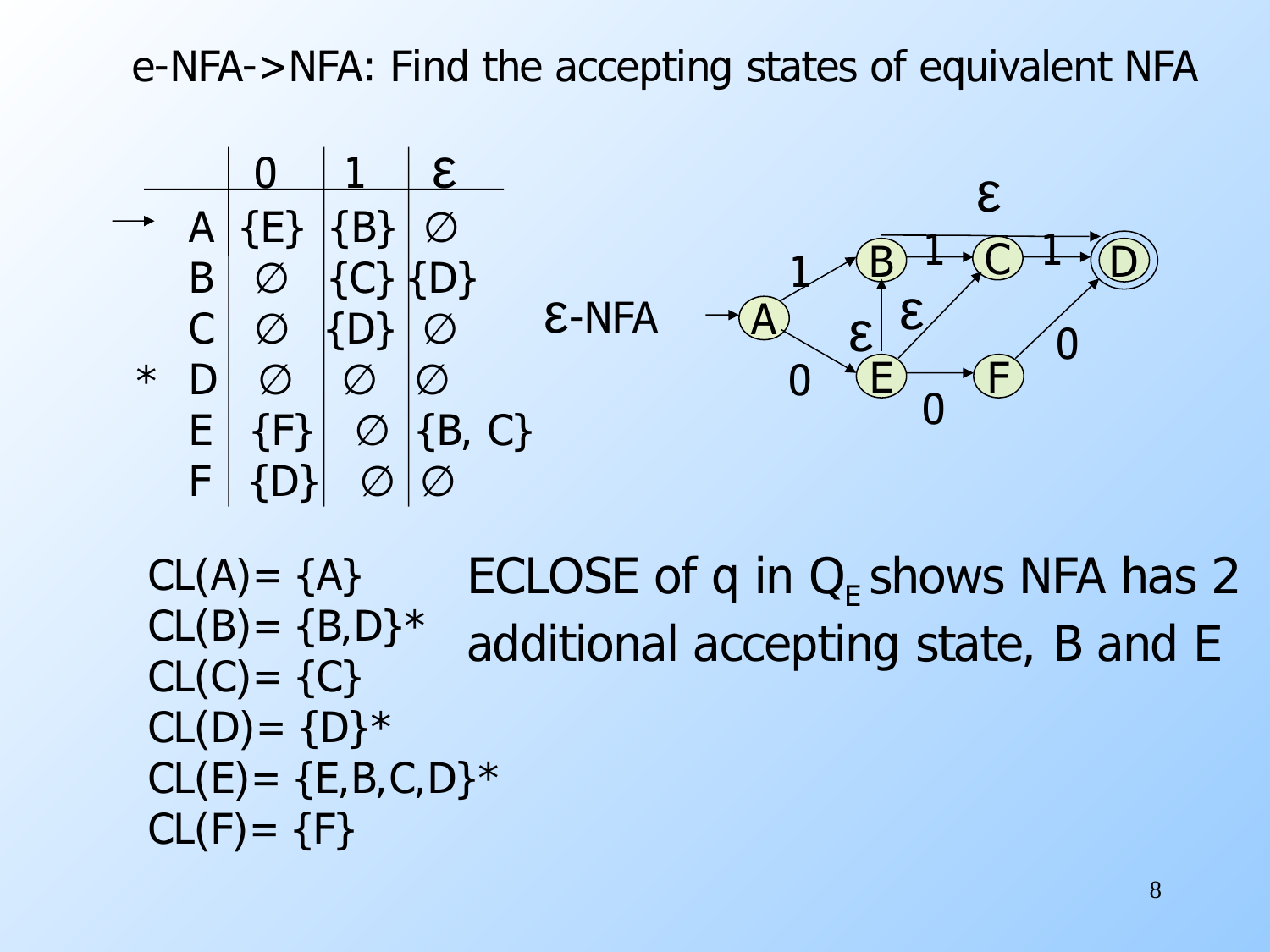

e-NFA->NFA: Find the accepting states of equivalent NFA
     0     1     ε
A  {E}  {B}  ∅
B   ∅   {C} {D}
C   ∅   {D}  ∅
D   ∅    ∅   ∅
E   {F}   ∅  {B, C}
F   {D}   ∅  ∅

*
ε
1
1

C
1
B
D

ε

ε
A
0

0
E
F

0
ε-NFA
ECLOSE of q in QE shows NFA has 2
additional accepting state, B and E
CL(A)= {A}
CL(B)= {B,D}*
CL(C)= {C}
CL(D)= {D}*
CL(E)= {E,B,C,D}*
CL(F)= {F}
8